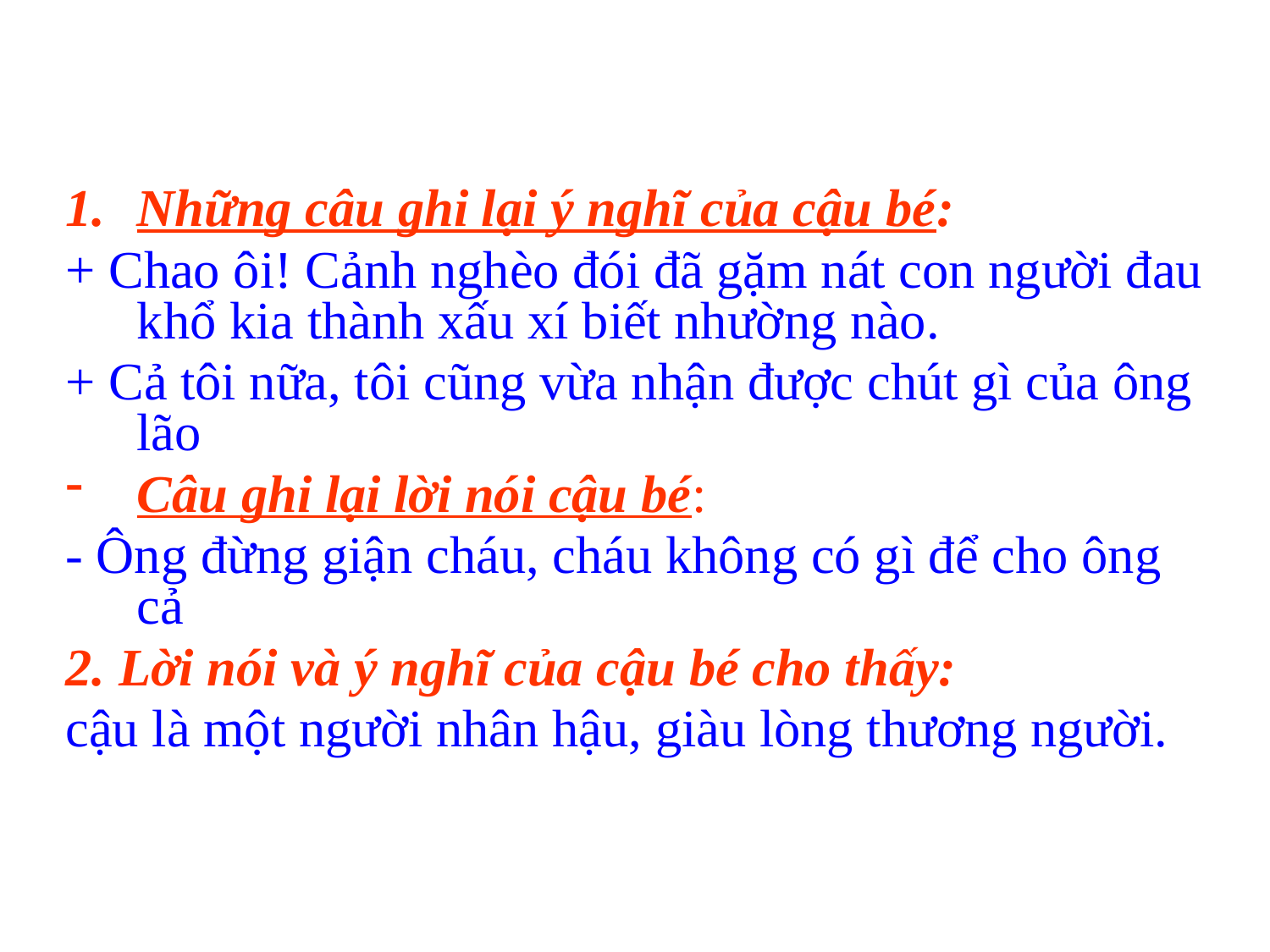

Những câu ghi lại ý nghĩ của cậu bé:
+ Chao ôi! Cảnh nghèo đói đã gặm nát con người đau khổ kia thành xấu xí biết nhường nào.
+ Cả tôi nữa, tôi cũng vừa nhận được chút gì của ông lão
Câu ghi lại lời nói cậu bé:
- Ông đừng giận cháu, cháu không có gì để cho ông cả
2. Lời nói và ý nghĩ của cậu bé cho thấy:
cậu là một người nhân hậu, giàu lòng thương người.